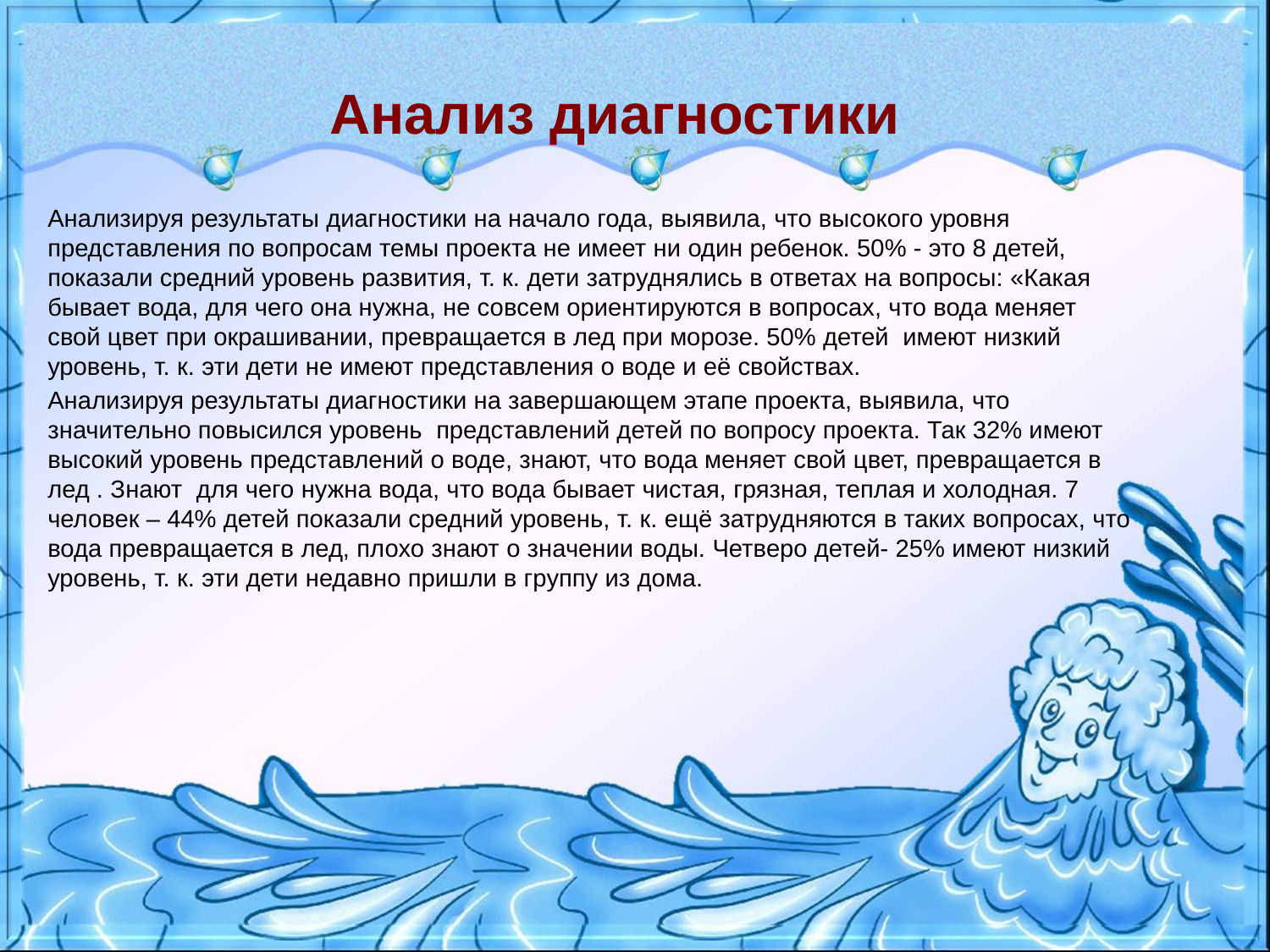

# Анализ диагностики
Анализируя результаты диагностики на начало года, выявила, что высокого уровня представления по вопросам темы проекта не имеет ни один ребенок. 50% - это 8 детей, показали средний уровень развития, т. к. дети затруднялись в ответах на вопросы: «Какая бывает вода, для чего она нужна, не совсем ориентируются в вопросах, что вода меняет свой цвет при окрашивании, превращается в лед при морозе. 50% детей  имеют низкий уровень, т. к. эти дети не имеют представления о воде и её свойствах.
Анализируя результаты диагностики на завершающем этапе проекта, выявила, что значительно повысился уровень  представлений детей по вопросу проекта. Так 32% имеют высокий уровень представлений о воде, знают, что вода меняет свой цвет, превращается в лед . Знают  для чего нужна вода, что вода бывает чистая, грязная, теплая и холодная. 7 человек – 44% детей показали средний уровень, т. к. ещё затрудняются в таких вопросах, что вода превращается в лед, плохо знают о значении воды. Четверо детей- 25% имеют низкий уровень, т. к. эти дети недавно пришли в группу из дома.